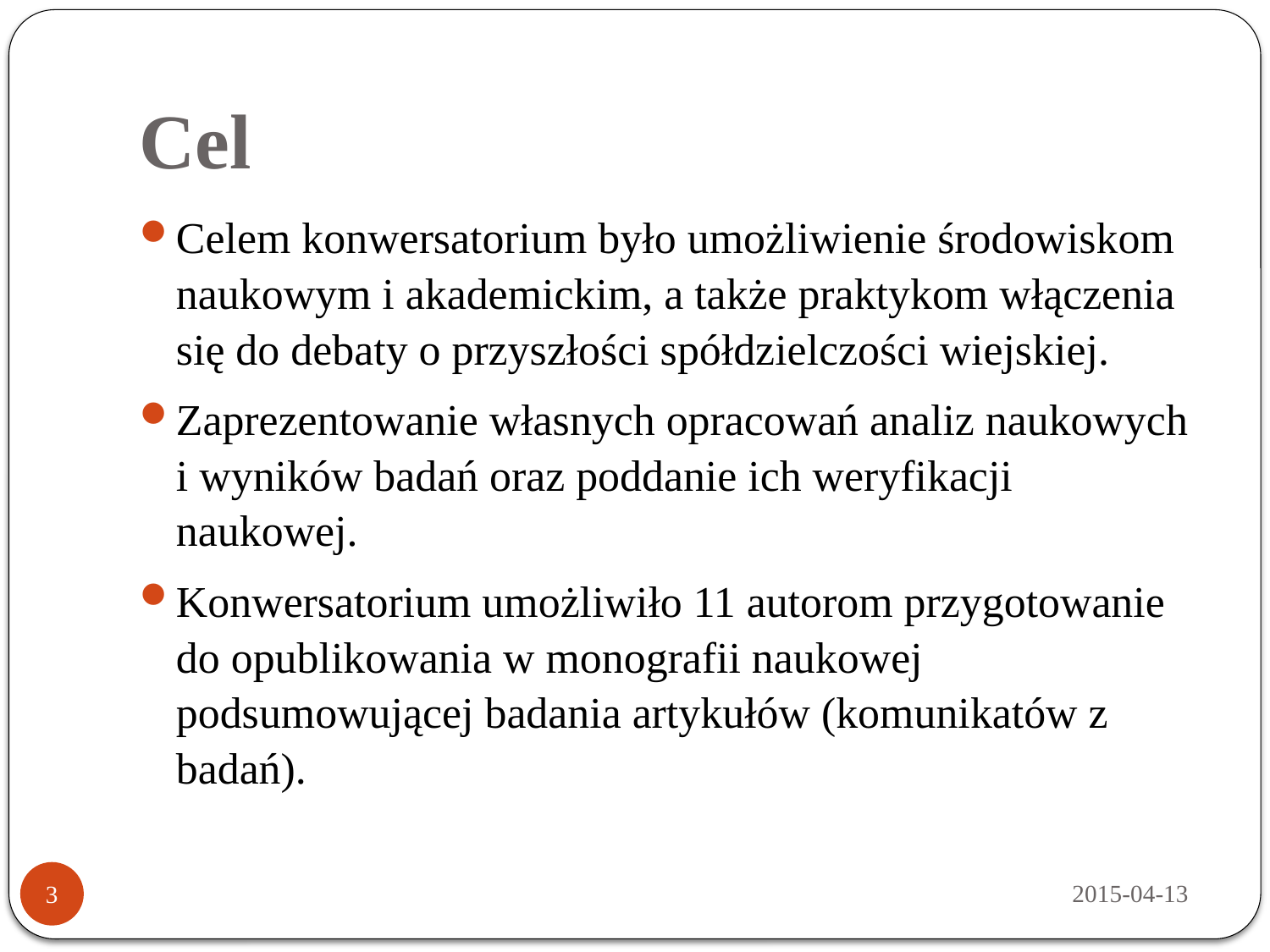

# Cel
Celem konwersatorium było umożliwienie środowiskom naukowym i akademickim, a także praktykom włączenia się do debaty o przyszłości spółdzielczości wiejskiej.
Zaprezentowanie własnych opracowań analiz naukowych i wyników badań oraz poddanie ich weryfikacji naukowej.
Konwersatorium umożliwiło 11 autorom przygotowanie do opublikowania w monografii naukowej podsumowującej badania artykułów (komunikatów z badań).
2015-04-13
3